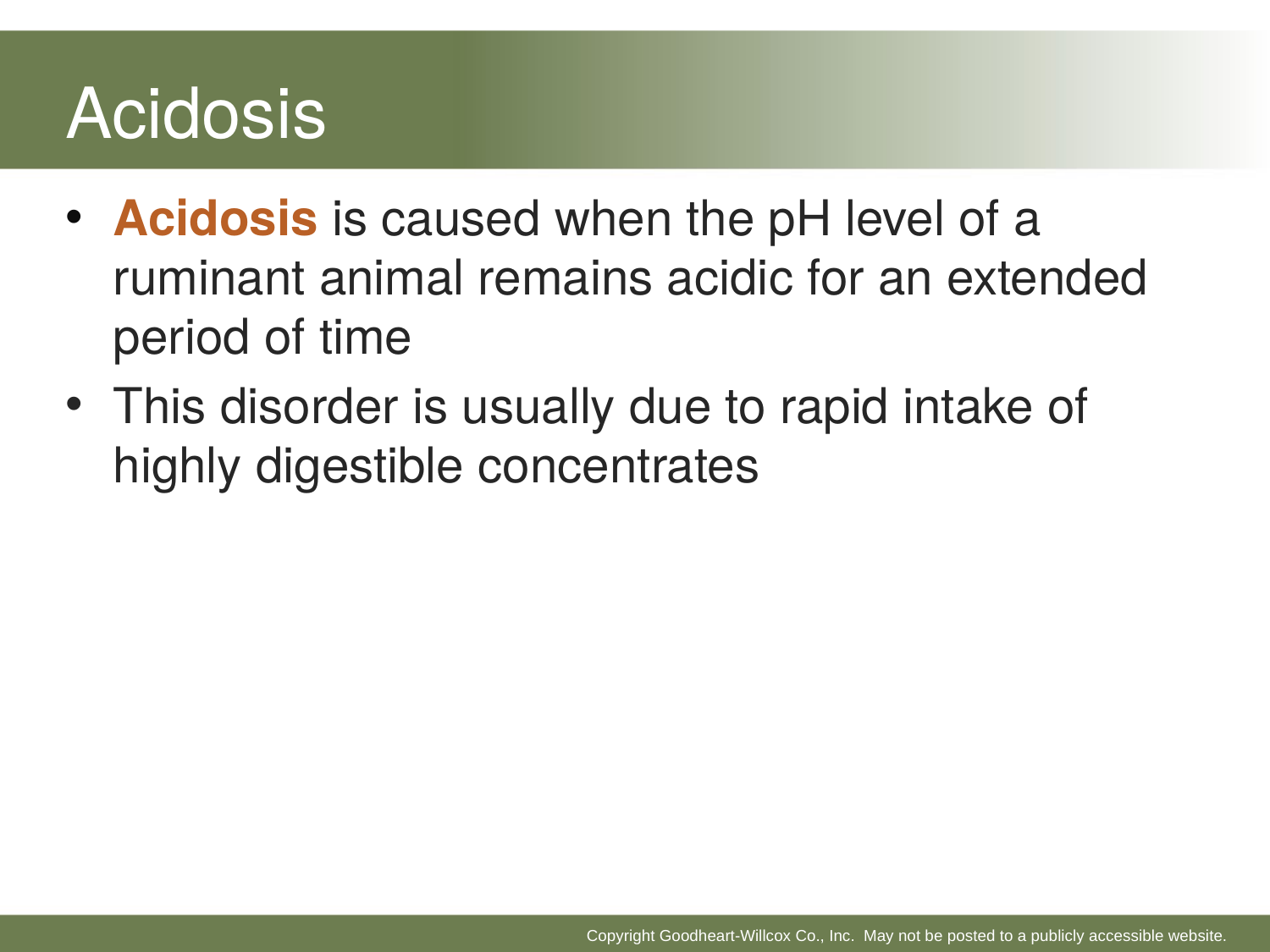

# Acidosis
Acidosis is caused when the pH level of a ruminant animal remains acidic for an extended period of time
This disorder is usually due to rapid intake of highly digestible concentrates